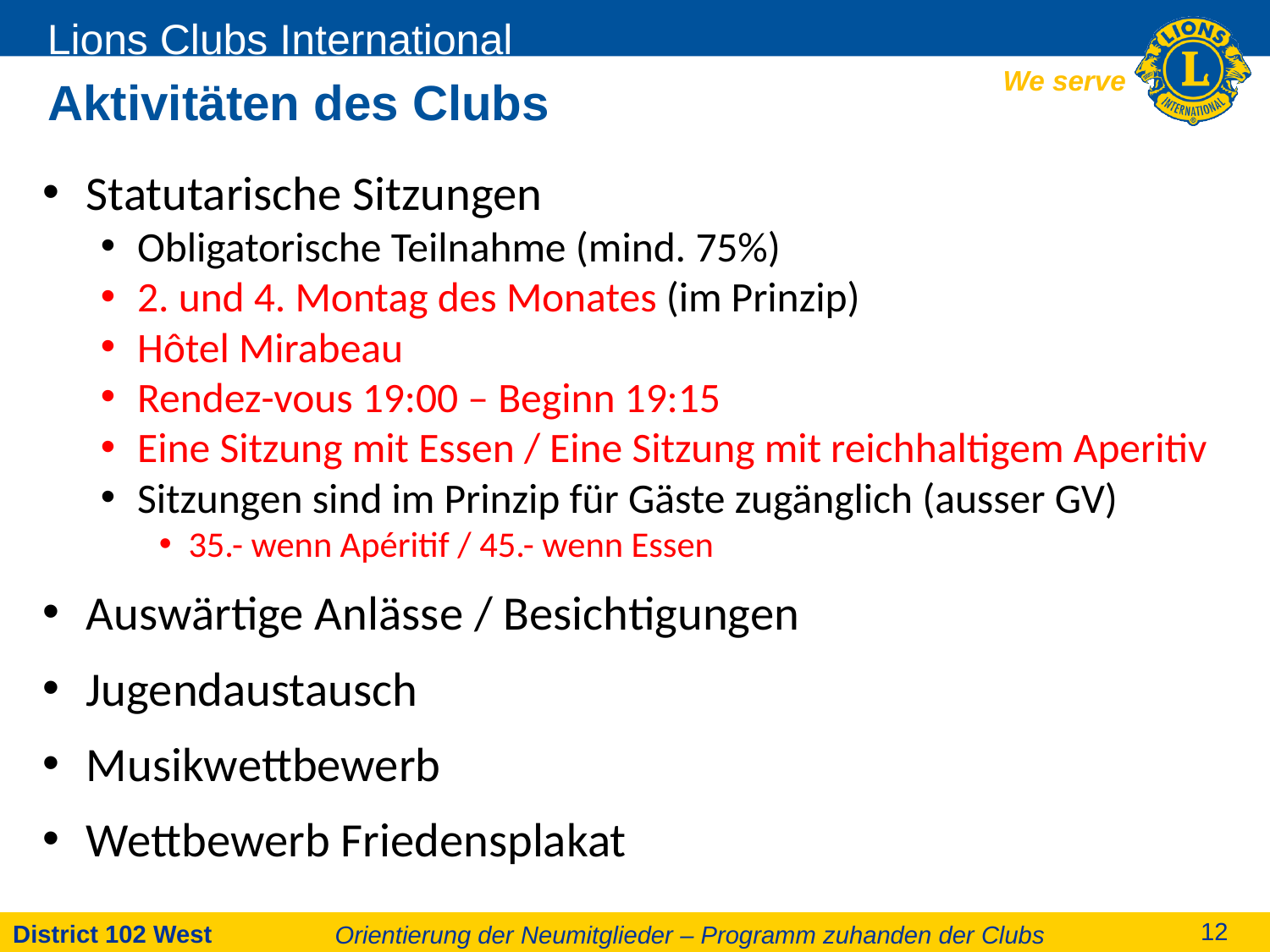

# Aktivitäten des Clubs
Statutarische Sitzungen
Obligatorische Teilnahme (mind. 75%)
2. und 4. Montag des Monates (im Prinzip)
Hôtel Mirabeau
Rendez-vous 19:00 – Beginn 19:15
Eine Sitzung mit Essen / Eine Sitzung mit reichhaltigem Aperitiv
Sitzungen sind im Prinzip für Gäste zugänglich (ausser GV)
35.- wenn Apéritif / 45.- wenn Essen
Auswärtige Anlässe / Besichtigungen
Jugendaustausch
Musikwettbewerb
Wettbewerb Friedensplakat

Orientierung der Neumitglieder – Programm zuhanden der Clubs
12